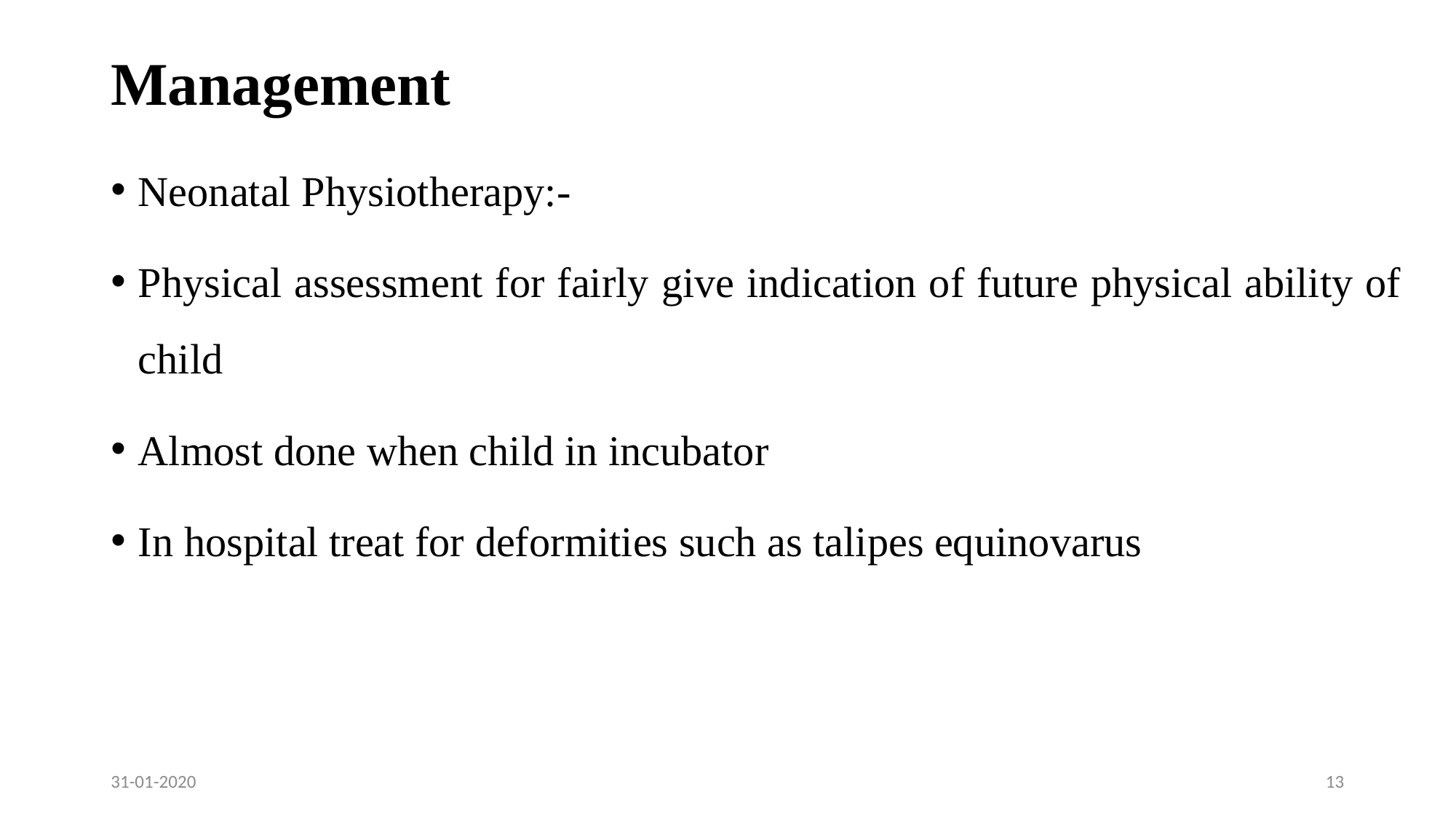

# Management
Neonatal Physiotherapy:-
Physical assessment for fairly give indication of future physical ability of child
Almost done when child in incubator
In hospital treat for deformities such as talipes equinovarus

31-01-2020
13